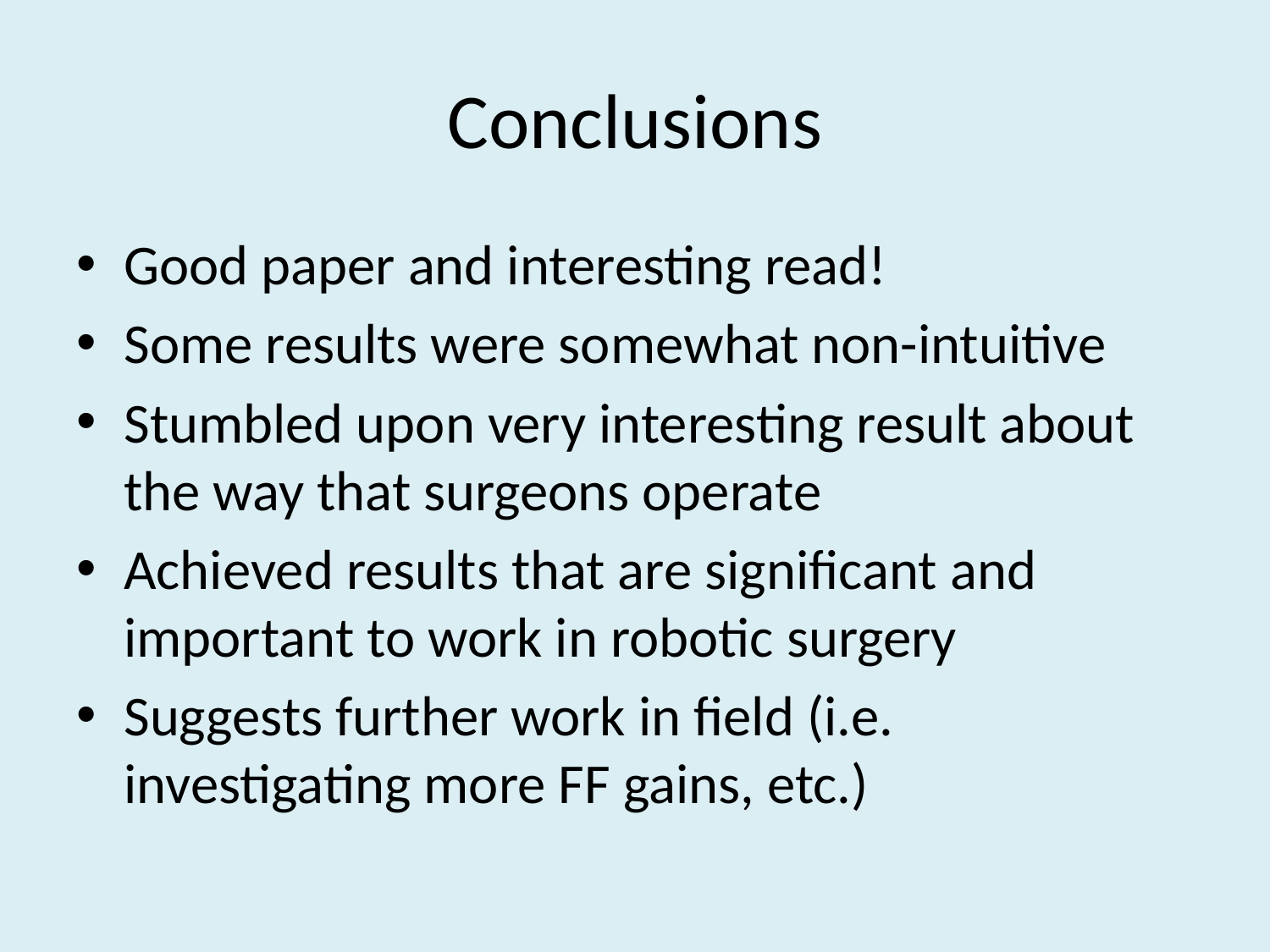

# Conclusions
Good paper and interesting read!
Some results were somewhat non-intuitive
Stumbled upon very interesting result about the way that surgeons operate
Achieved results that are significant and important to work in robotic surgery
Suggests further work in field (i.e. investigating more FF gains, etc.)